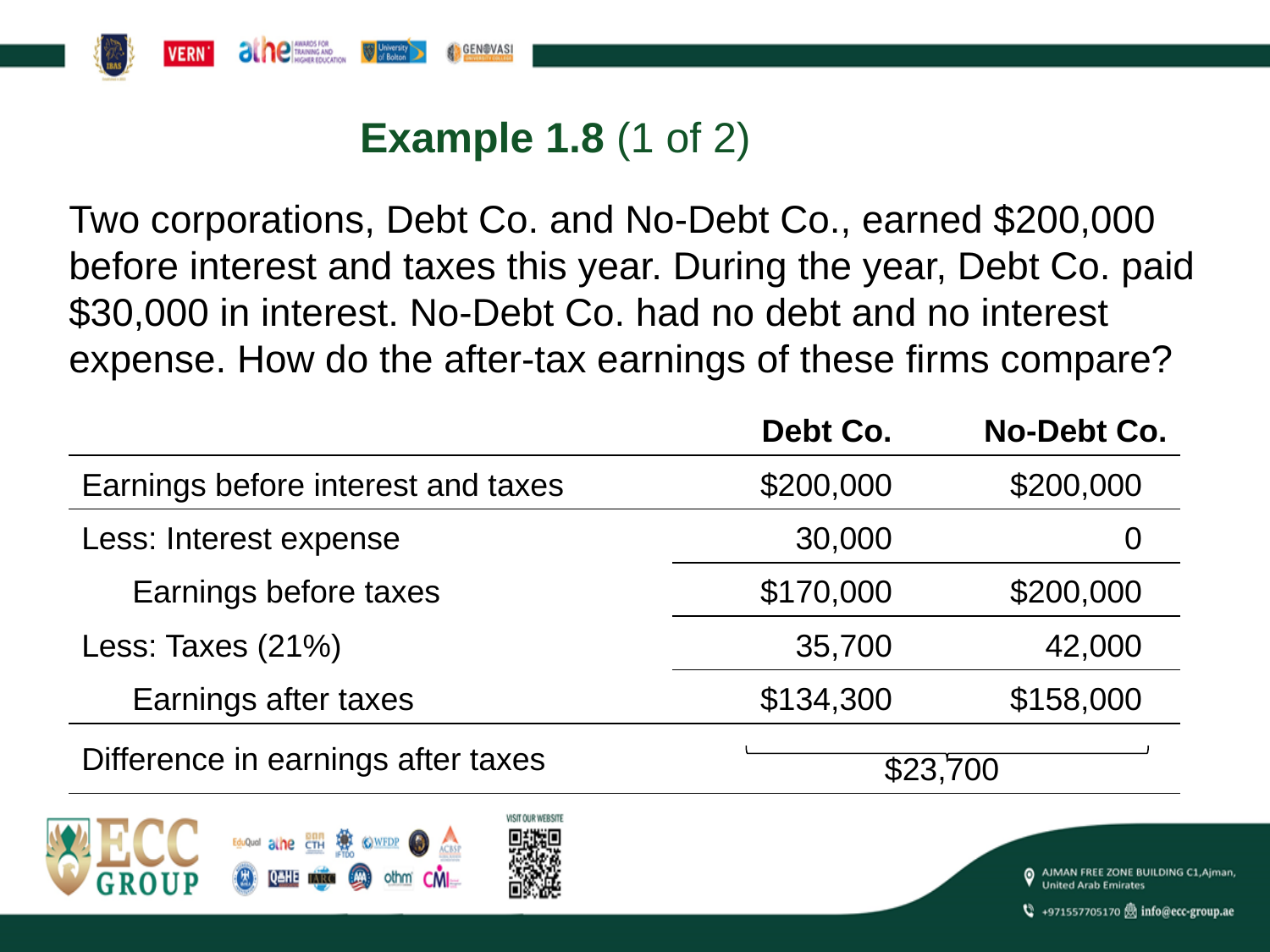

# Example 1.8 (1 of 2)
Two corporations, Debt Co. and No-Debt Co., earned $200,000 before interest and taxes this year. During the year, Debt Co. paid $30,000 in interest. No-Debt Co. had no debt and no interest expense. How do the after-tax earnings of these firms compare?
| blank | Debt Co. | No-Debt Co. |
| --- | --- | --- |
| Earnings before interest and taxes | $200,000 | $200,000 |
| Less: Interest expense | 30,000 | 0 |
| Earnings before taxes | $170,000 | $200,000 |
| Less: Taxes (21%) | 35,700 | 42,000 |
| Earnings after taxes | $134,300 | $158,000 |

| Difference in earnings after taxes | $23,700 |
| --- | --- |